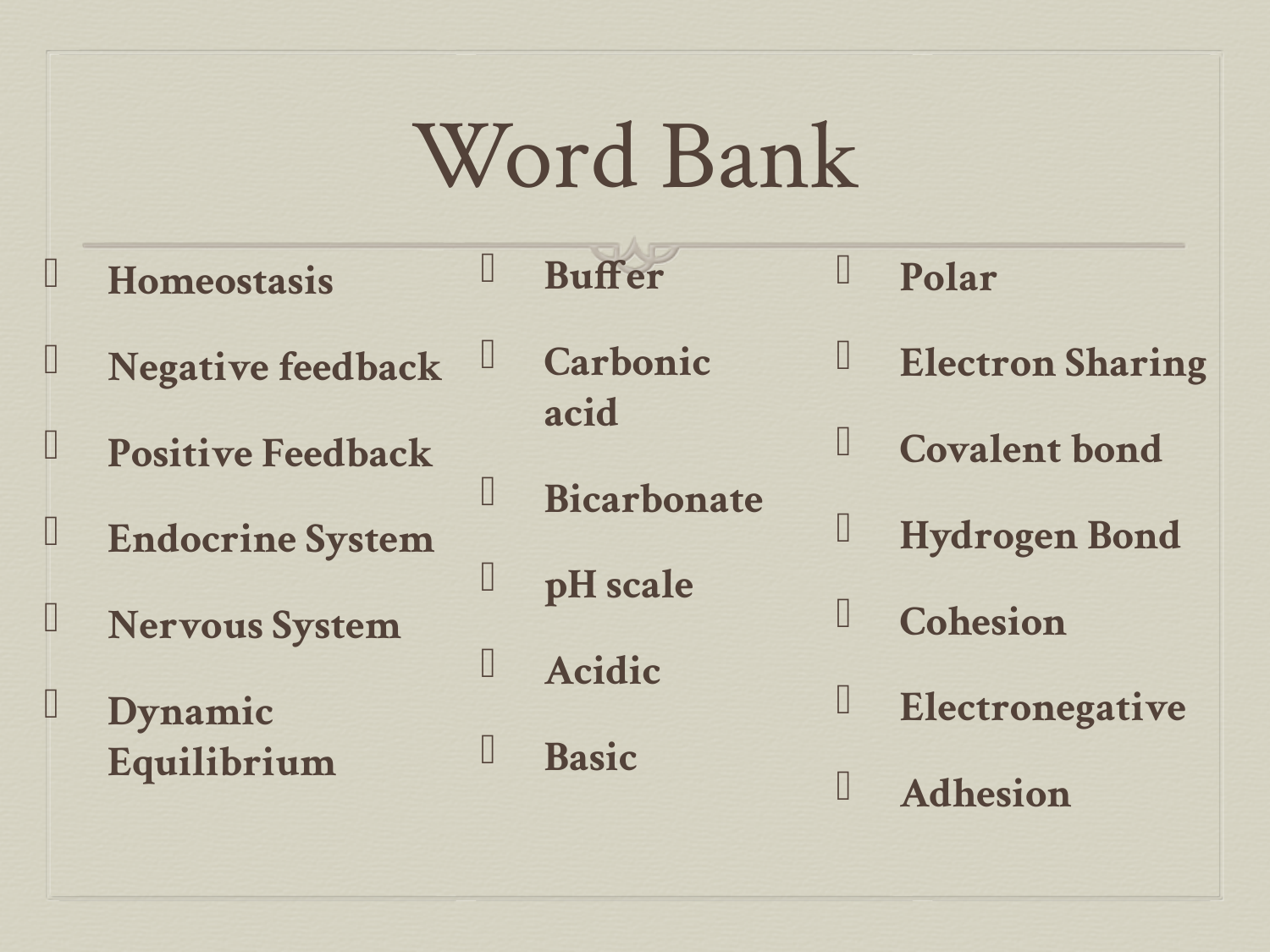

# Word Bank
Buffer
Carbonic acid
Bicarbonate
pH scale
Acidic
Basic
Polar
Electron Sharing
Covalent bond
Hydrogen Bond
Cohesion
Electronegative
Adhesion
Homeostasis
Negative feedback
Positive Feedback
Endocrine System
Nervous System
Dynamic Equilibrium